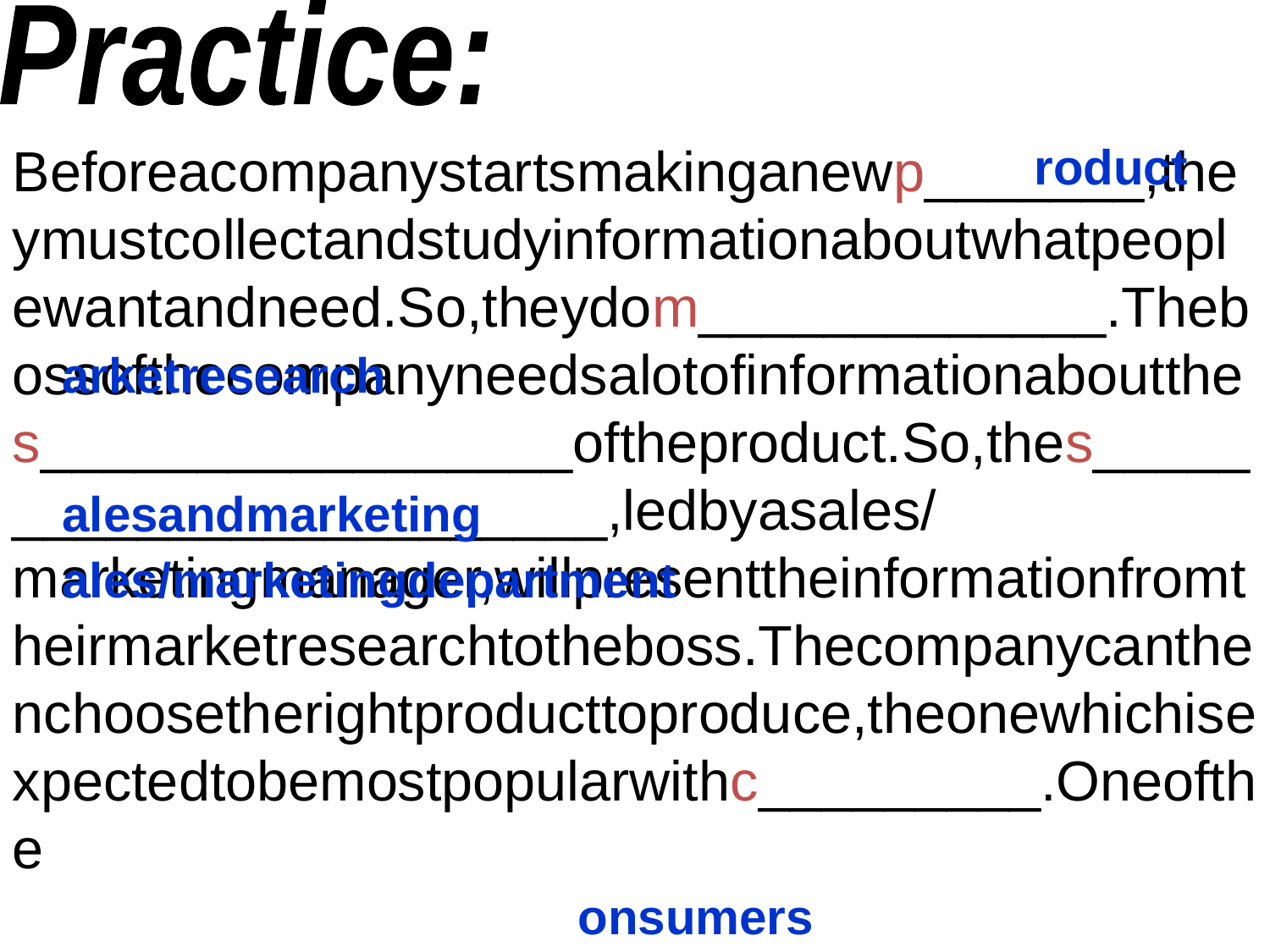

Practice:
Beforeacompanystartsmakinganewp_______,theymustcollectandstudyinformationaboutwhatpeoplewantandneed.So,theydom_____________.Thebossofthecompanyneedsalotofinformationaboutthes_________________oftheproduct.So,thes________________________,ledbyasales/marketingmanager,willpresenttheinformationfromtheirmarketresearchtotheboss.Thecompanycanthenchoosetherightproducttoproduce,theonewhichisexpectedtobemostpopularwithc_________.Oneofthe
roduct
arketresearch
alesandmarketing
ales/marketingdepartment
onsumers